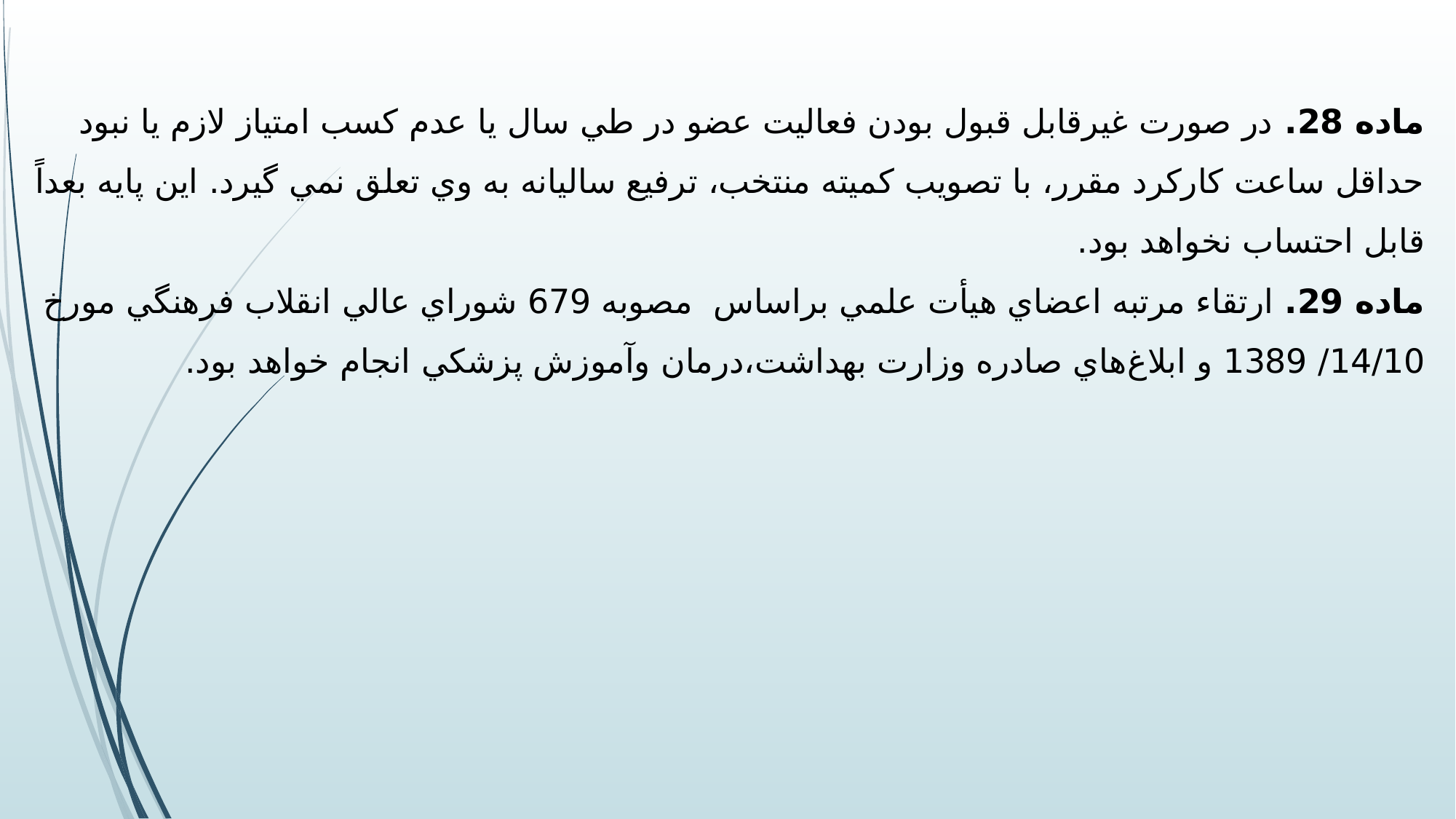

# ماده 28. در صورت غيرقابل قبول بودن فعاليت عضو در طي سال يا عدم كسب امتياز لازم يا نبود حداقل ساعت كاركرد مقرر، با تصويب كميته منتخب، ترفيع ساليانه به وي تعلق نمي گيرد. اين پايه بعداً قابل احتساب نخواهد بود. ماده 29. ارتقاء مرتبه اعضاي هيأت علمي براساس  مصوبه 679 شوراي عالي انقلاب فرهنگي مورخ 14/10/ 1389 و ابلاغ‌هاي صادره وزارت بهداشت،درمان وآموزش پزشكي انجام خواهد بود.